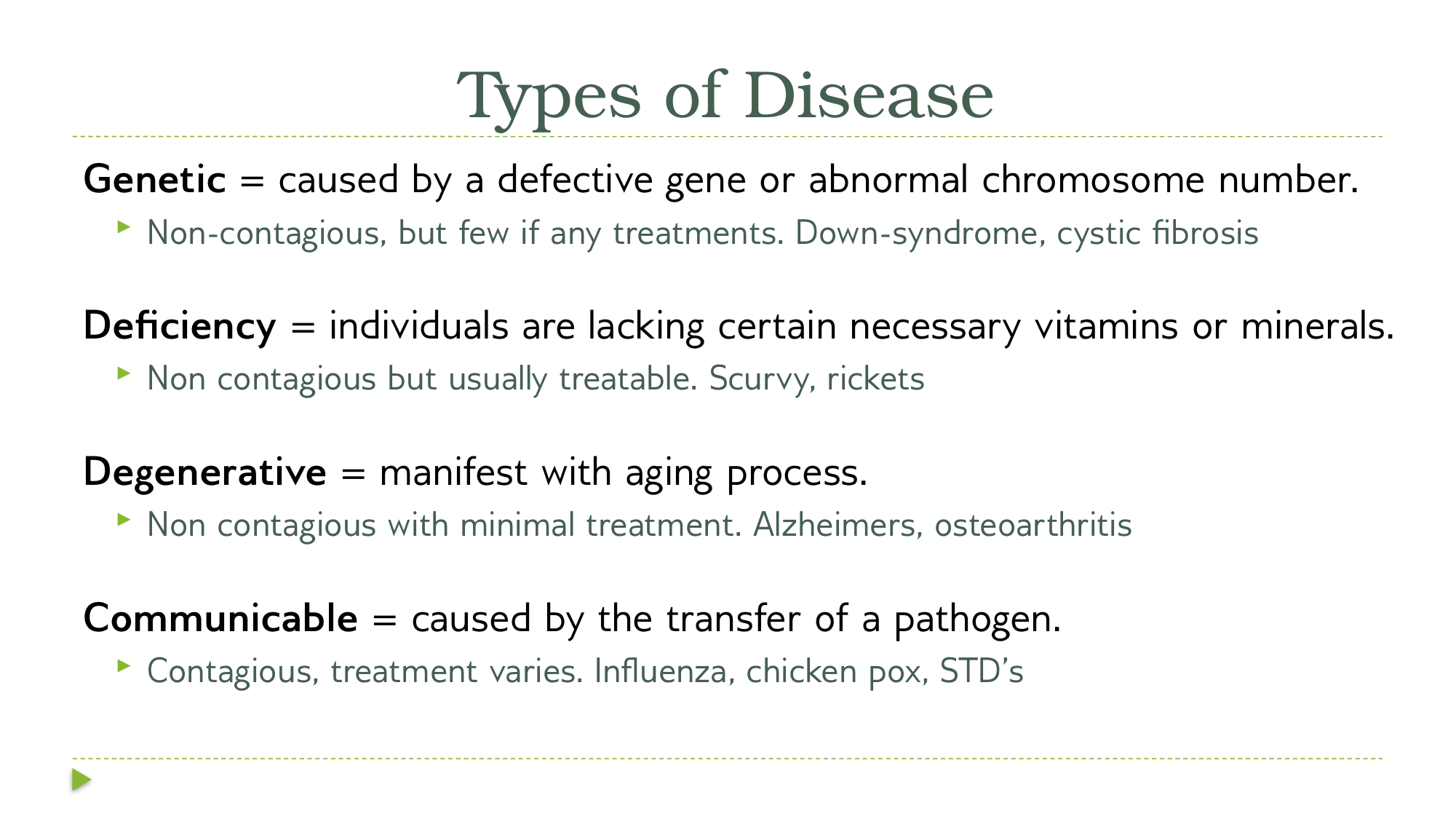

# Types of Disease
Genetic = caused by a defective gene or abnormal chromosome number.
Non-contagious, but few if any treatments. Down-syndrome, cystic fibrosis

Deficiency = individuals are lacking certain necessary vitamins or minerals.
Non contagious but usually treatable. Scurvy, rickets

Degenerative = manifest with aging process.
Non contagious with minimal treatment. Alzheimers, osteoarthritis

Communicable = caused by the transfer of a pathogen.
Contagious, treatment varies. Influenza, chicken pox, STD’s